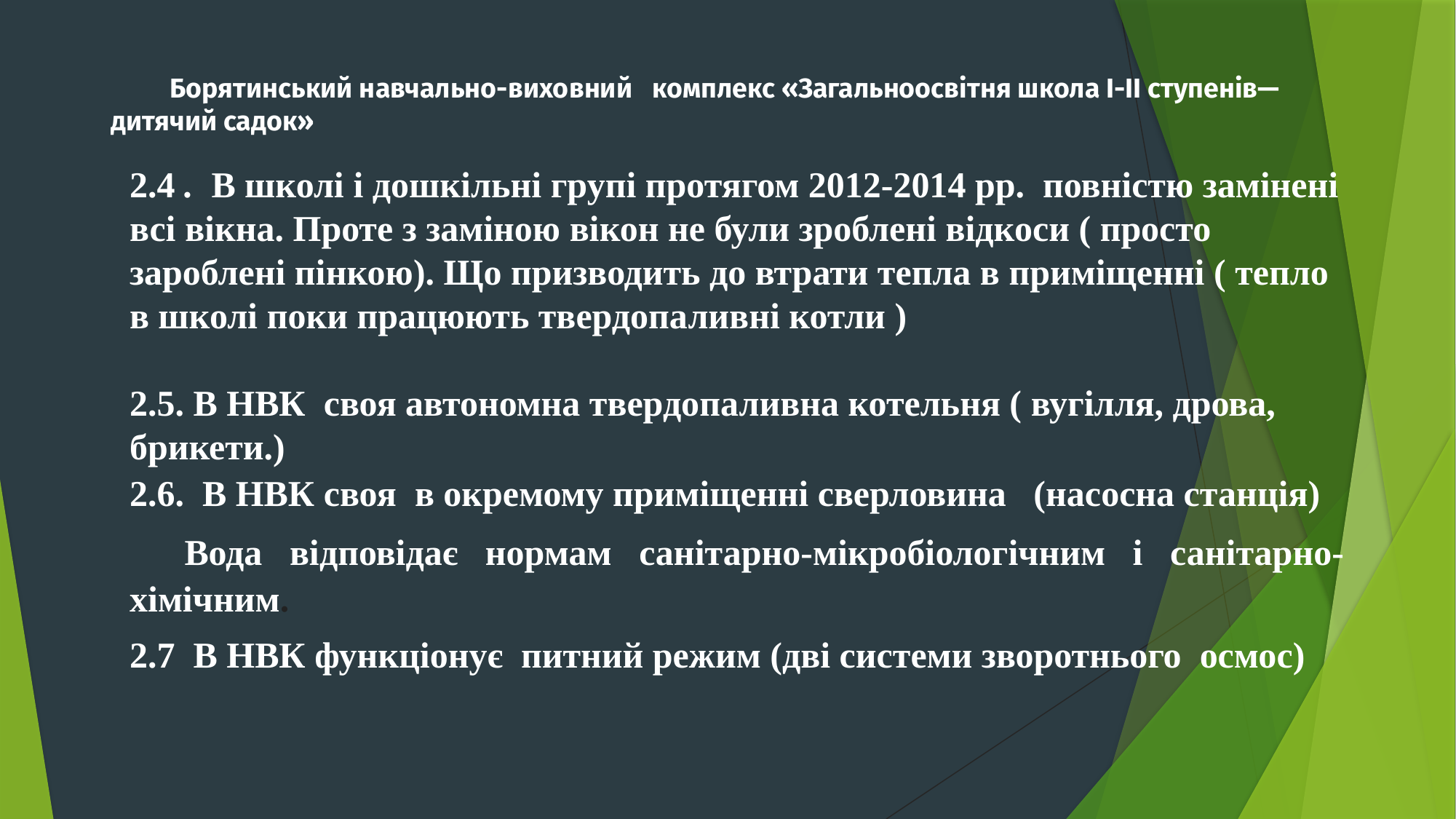

# Борятинський навчально-виховний   комплекс «Загальноосвітня школа І-ІІ ступенів—дитячий садок»
2.4 .  В школі і дошкільні групі протягом 2012-2014 рр.  повністю замінені всі вікна. Проте з заміною вікон не були зроблені відкоси ( просто зароблені пінкою). Що призводить до втрати тепла в приміщенні ( тепло в школі поки працюють твердопаливні котли )

2.5. В НВК  своя автономна твердопаливна котельня ( вугілля, дрова, брикети.)
2.6.  В НВК своя  в окремому приміщенні сверловина   (насосна станція)
  Вода відповідає нормам санітарно-мікробіологічним і санітарно-хімічним.
2.7  В НВК функціонує  питний режим (дві системи зворотнього  осмос)